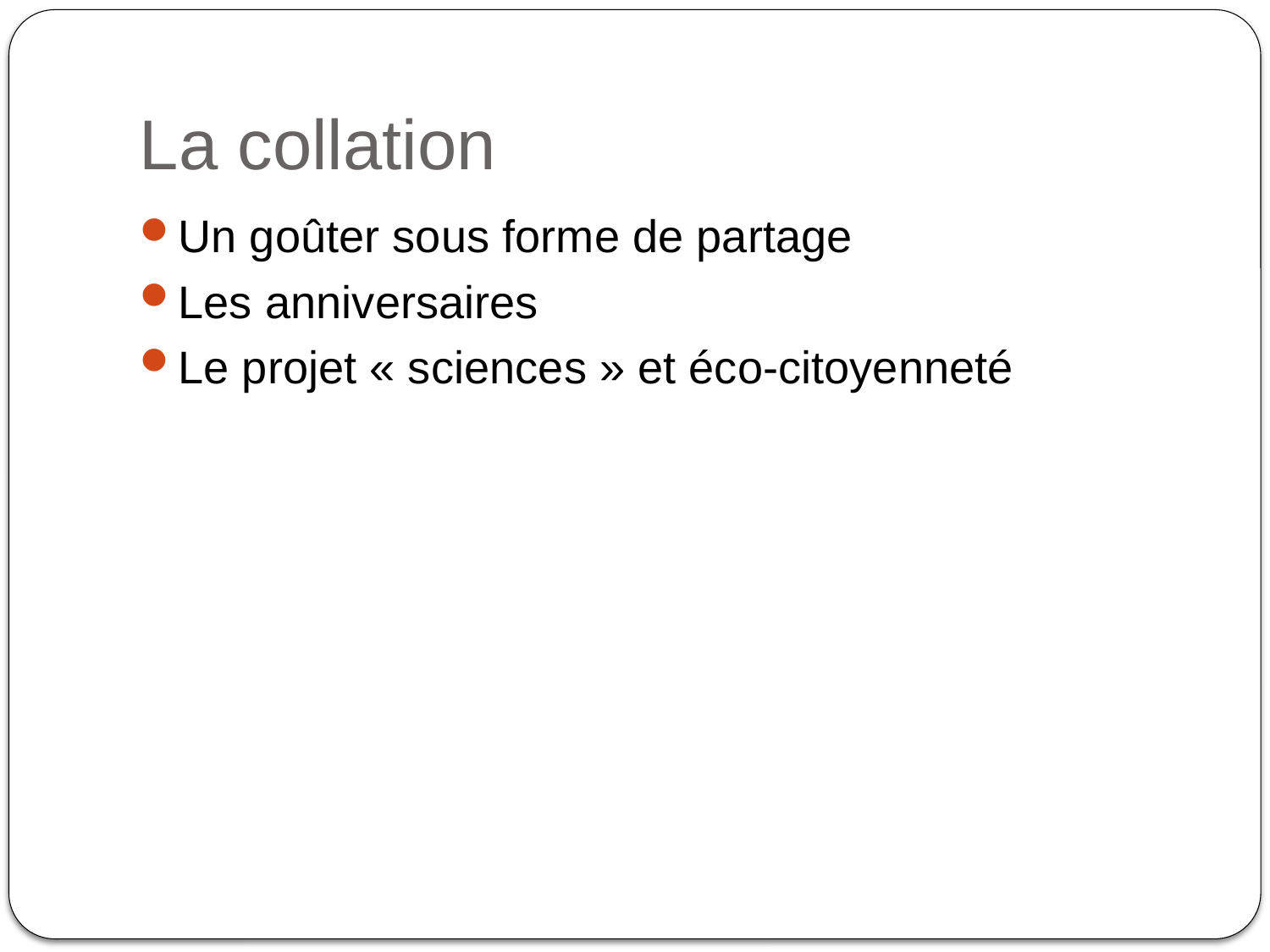

# La collation
Un goûter sous forme de partage
Les anniversaires
Le projet « sciences » et éco-citoyenneté